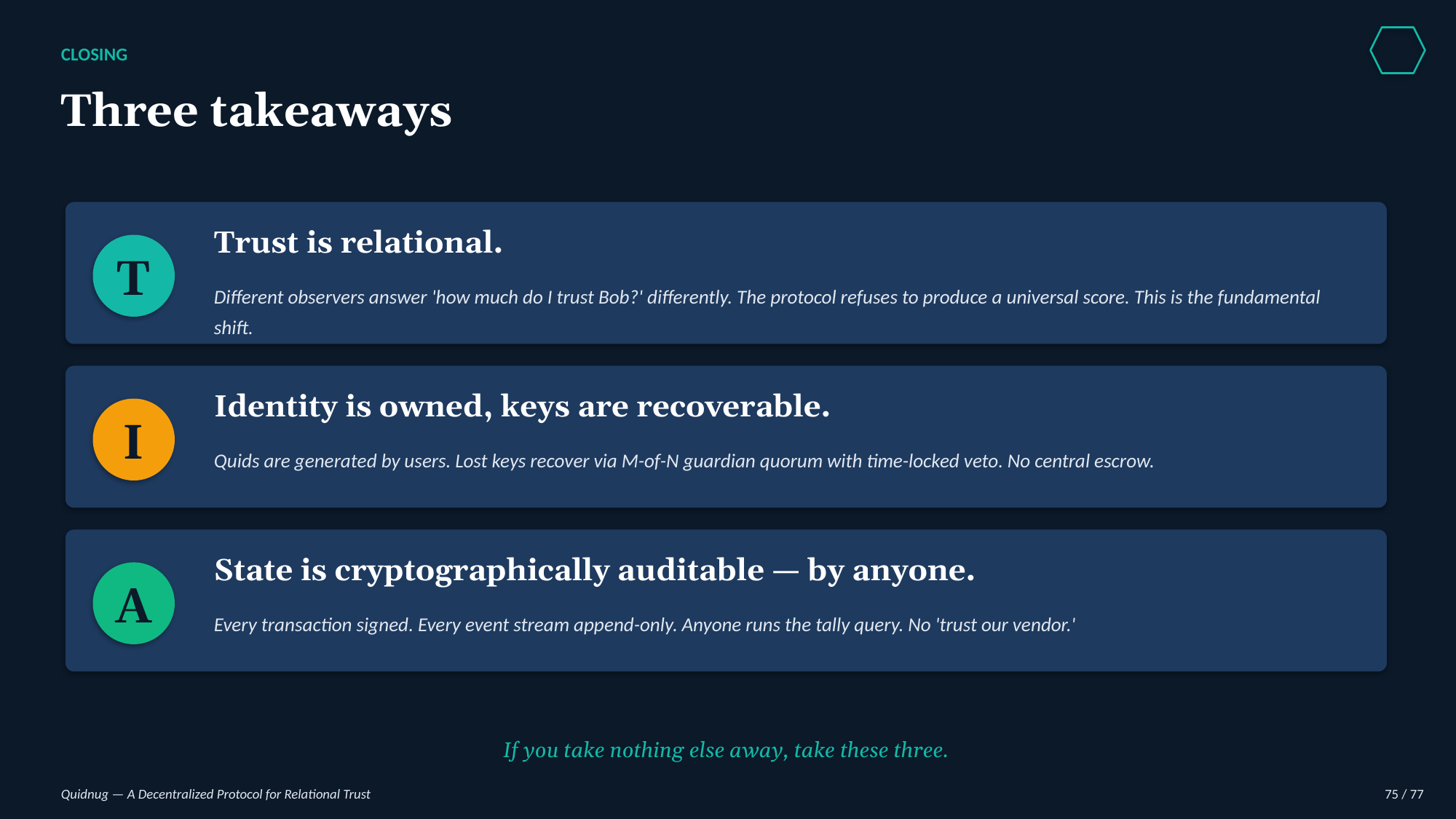

CLOSING
Three takeaways

Trust is relational.

T
Different observers answer 'how much do I trust Bob?' differently. The protocol refuses to produce a universal score. This is the fundamental shift.

Identity is owned, keys are recoverable.

I
Quids are generated by users. Lost keys recover via M-of-N guardian quorum with time-locked veto. No central escrow.

State is cryptographically auditable — by anyone.

A
Every transaction signed. Every event stream append-only. Anyone runs the tally query. No 'trust our vendor.'
If you take nothing else away, take these three.
Quidnug — A Decentralized Protocol for Relational Trust
75 / 77